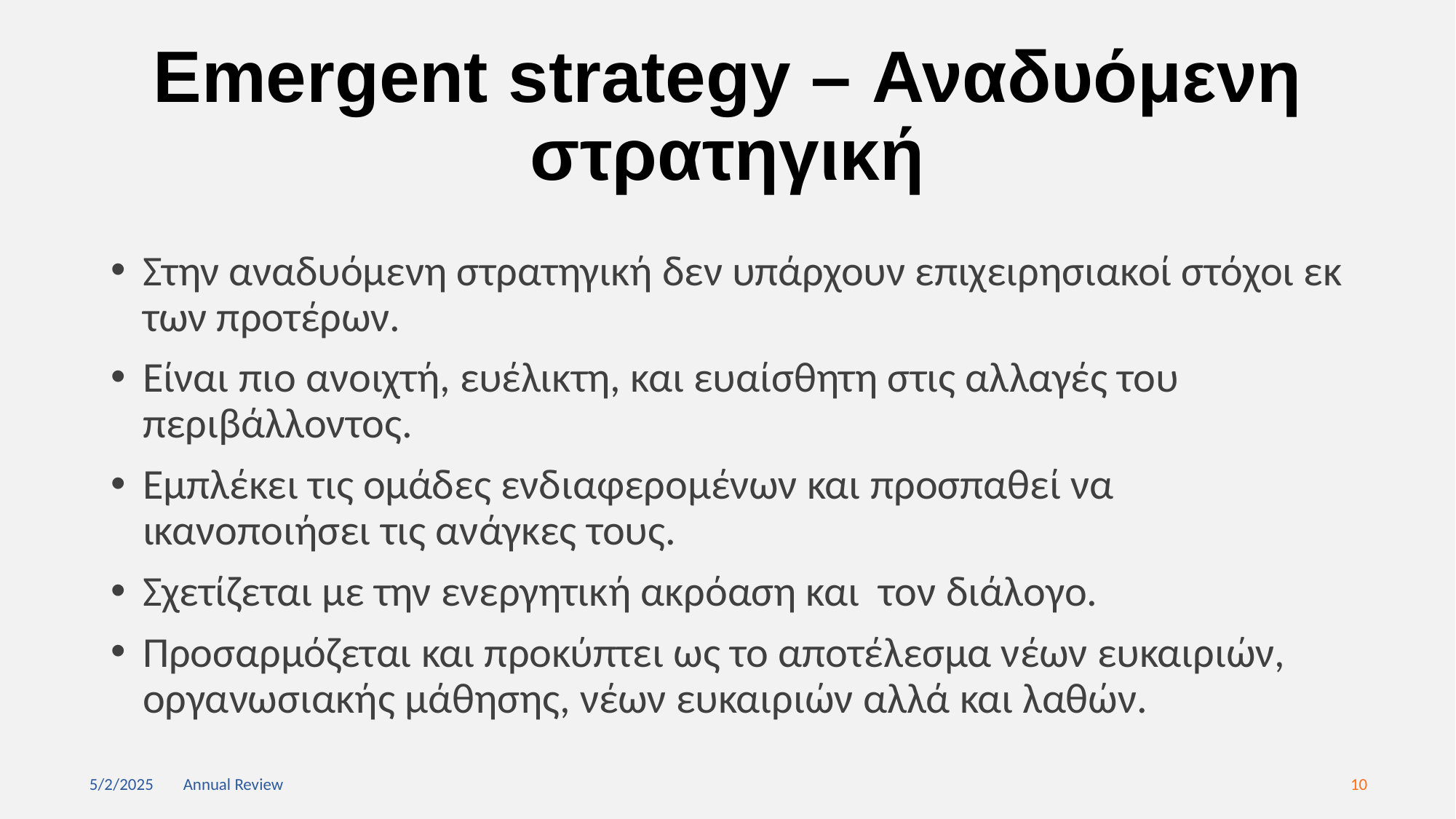

# Emergent strategy – Αναδυόμενη στρατηγική
Στην αναδυόμενη στρατηγική δεν υπάρχουν επιχειρησιακοί στόχοι εκ των προτέρων.
Είναι πιο ανοιχτή, ευέλικτη, και ευαίσθητη στις αλλαγές του περιβάλλοντος.
Εμπλέκει τις ομάδες ενδιαφερομένων και προσπαθεί να ικανοποιήσει τις ανάγκες τους.
Σχετίζεται με την ενεργητική ακρόαση και  τον διάλογο.
Προσαρμόζεται και προκύπτει ως το αποτέλεσμα νέων ευκαιριών, οργανωσιακής μάθησης, νέων ευκαιριών αλλά και λαθών.